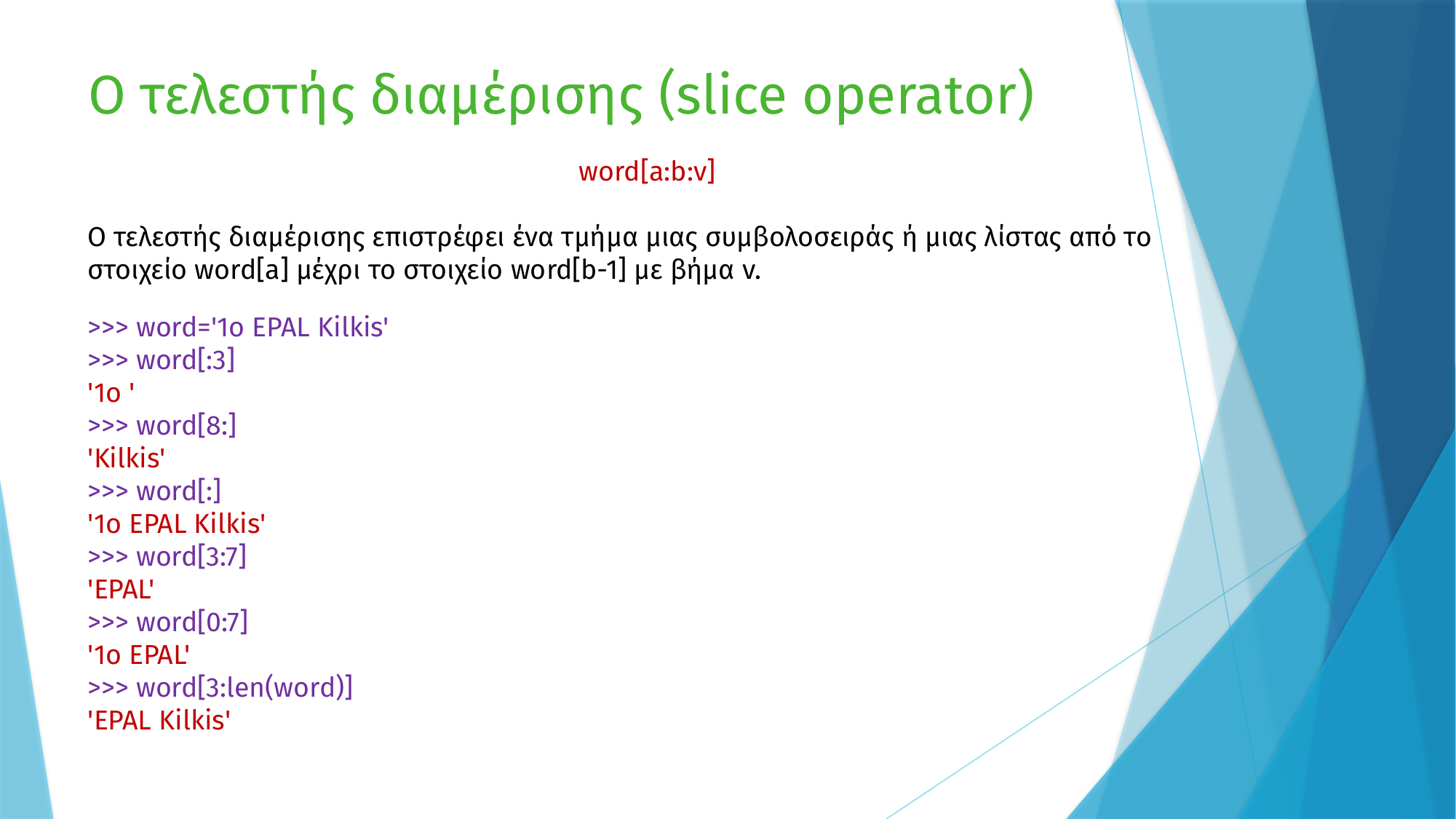

# Ο τελεστής διαμέρισης (slice operator)
word[a:b:v]

Ο τελεστής διαμέρισης επιστρέφει ένα τμήμα μιας συμβολοσειράς ή μιας λίστας από το στοιχείο word[a] μέχρι το στοιχείο word[b-1] με βήμα v.
>>> word='1o EPAL Kilkis'
>>> word[:3]
'1o '
>>> word[8:]
'Kilkis'
>>> word[:]
'1o EPAL Kilkis'
>>> word[3:7]
'EPAL'
>>> word[0:7]
'1o EPAL'
>>> word[3:len(word)]
'EPAL Kilkis'